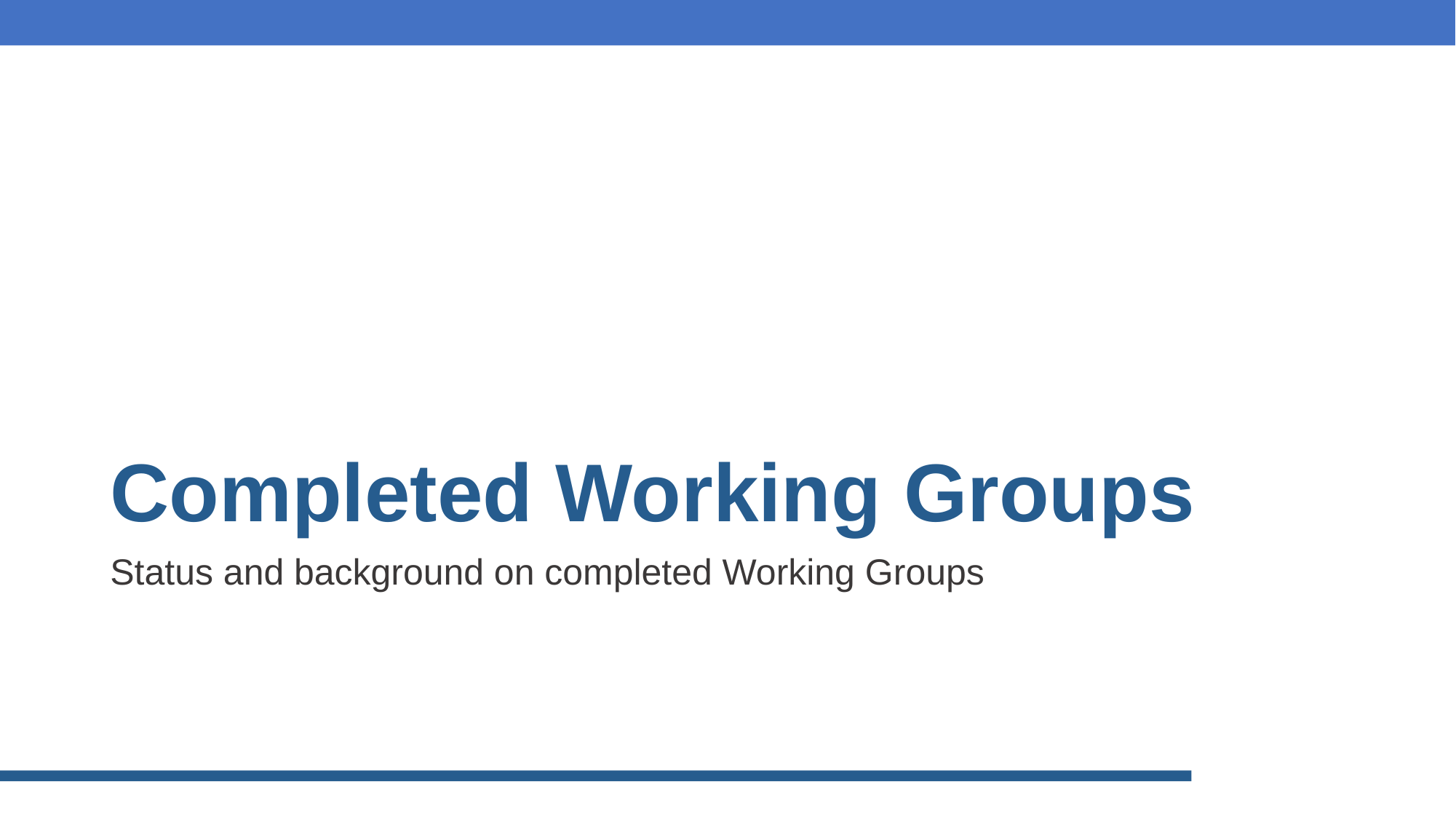

# Completed Working Groups
Status and background on completed Working Groups